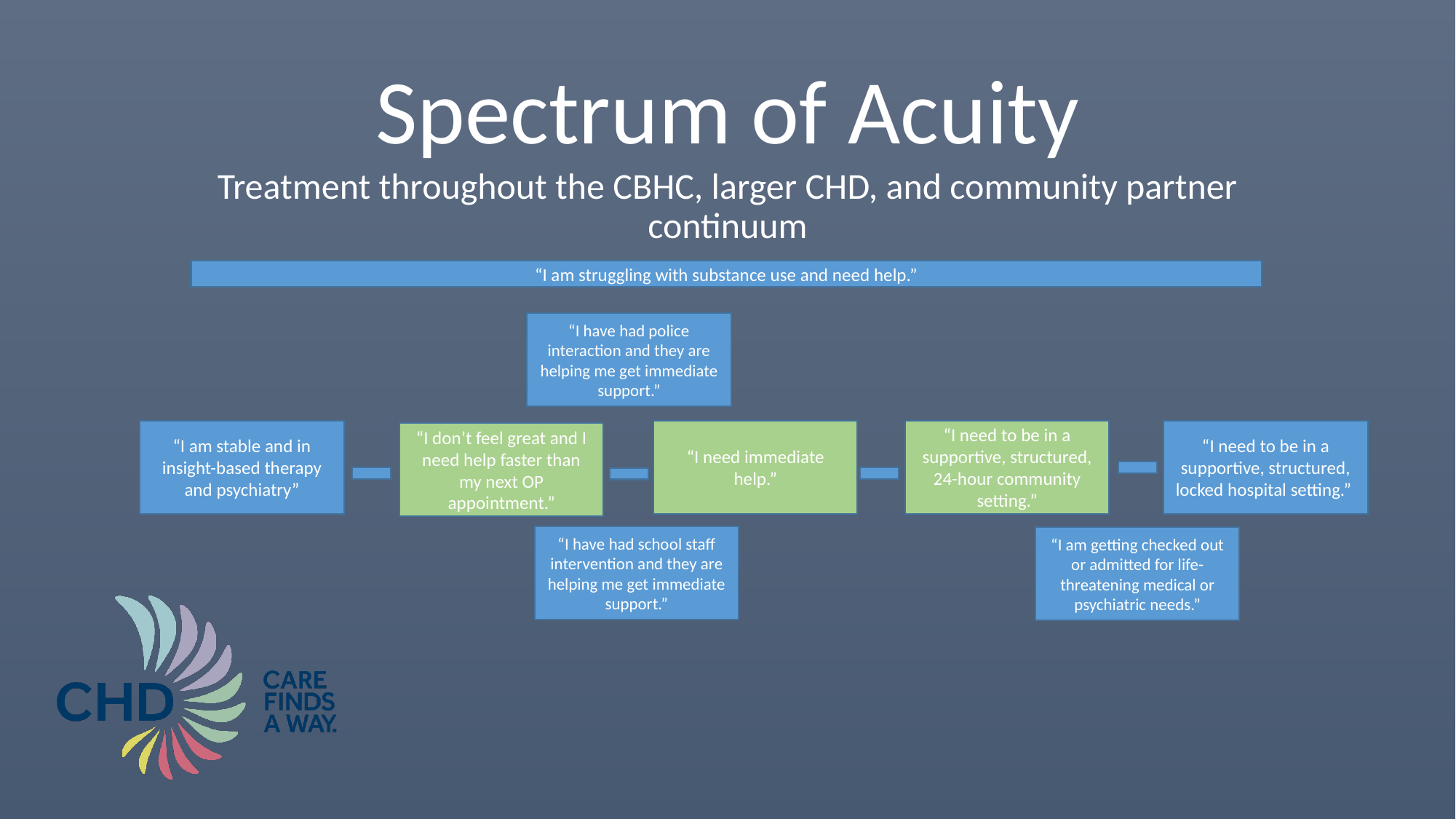

# Spectrum of Acuity
Treatment throughout the CBHC, larger CHD, and community partner continuum
“I am struggling with substance use and need help.”
“I have had police interaction and they are helping me get immediate support.”
“I am stable and in insight-based therapy and psychiatry”
“I need immediate help.”
“I need to be in a supportive, structured, 24-hour community setting.”
“I need to be in a supportive, structured, locked hospital setting.”
“I don’t feel great and I need help faster than my next OP appointment.”

“I have had school staff intervention and they are helping me get immediate support.”
“I am getting checked out or admitted for life-threatening medical or psychiatric needs.”